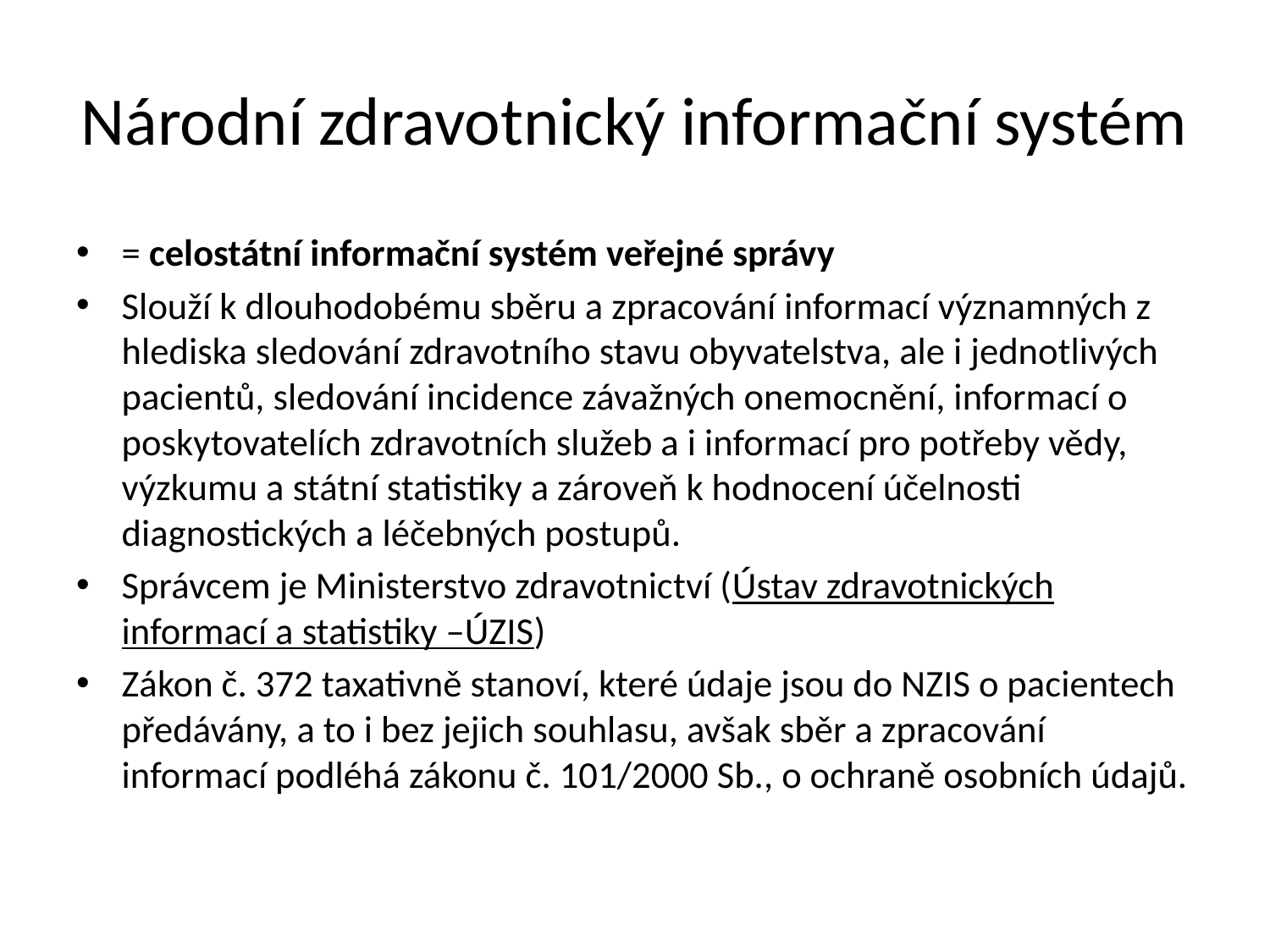

# Národní zdravotnický informační systém
= celostátní informační systém veřejné správy
Slouží k dlouhodobému sběru a zpracování informací významných z hlediska sledování zdravotního stavu obyvatelstva, ale i jednotlivých pacientů, sledování incidence závažných onemocnění, informací o poskytovatelích zdravotních služeb a i informací pro potřeby vědy, výzkumu a státní statistiky a zároveň k hodnocení účelnosti diagnostických a léčebných postupů.
Správcem je Ministerstvo zdravotnictví (Ústav zdravotnických informací a statistiky –ÚZIS)
Zákon č. 372 taxativně stanoví, které údaje jsou do NZIS o pacientech předávány, a to i bez jejich souhlasu, avšak sběr a zpracování informací podléhá zákonu č. 101/2000 Sb., o ochraně osobních údajů.